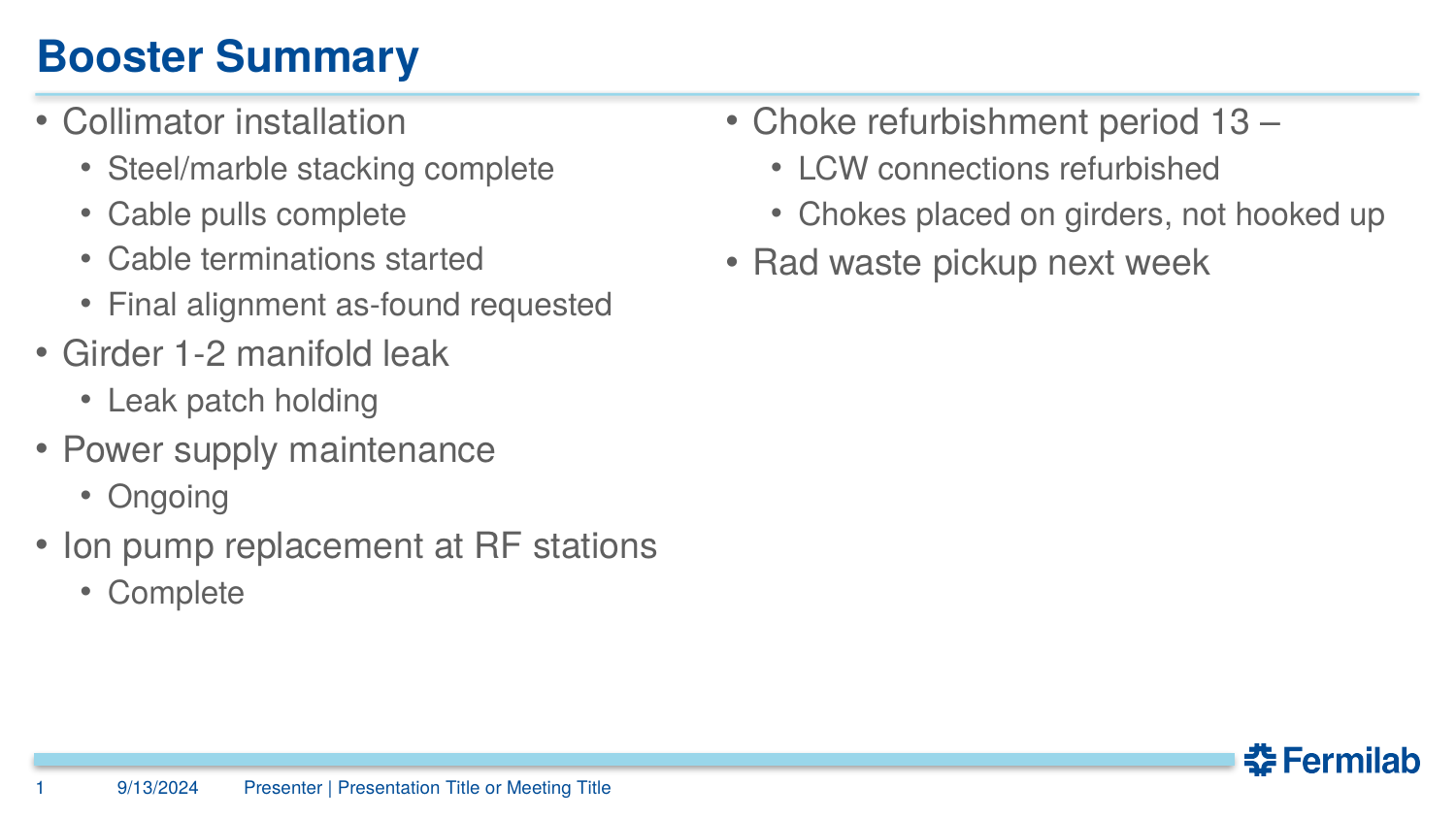

# Booster Summary
Collimator installation
Steel/marble stacking complete
Cable pulls complete
Cable terminations started
Final alignment as-found requested
Girder 1-2 manifold leak
Leak patch holding
Power supply maintenance
Ongoing
Ion pump replacement at RF stations
Complete

Choke refurbishment period 13 –
LCW connections refurbished
Chokes placed on girders, not hooked up
Rad waste pickup next week

1
9/13/2024
Presenter | Presentation Title or Meeting Title